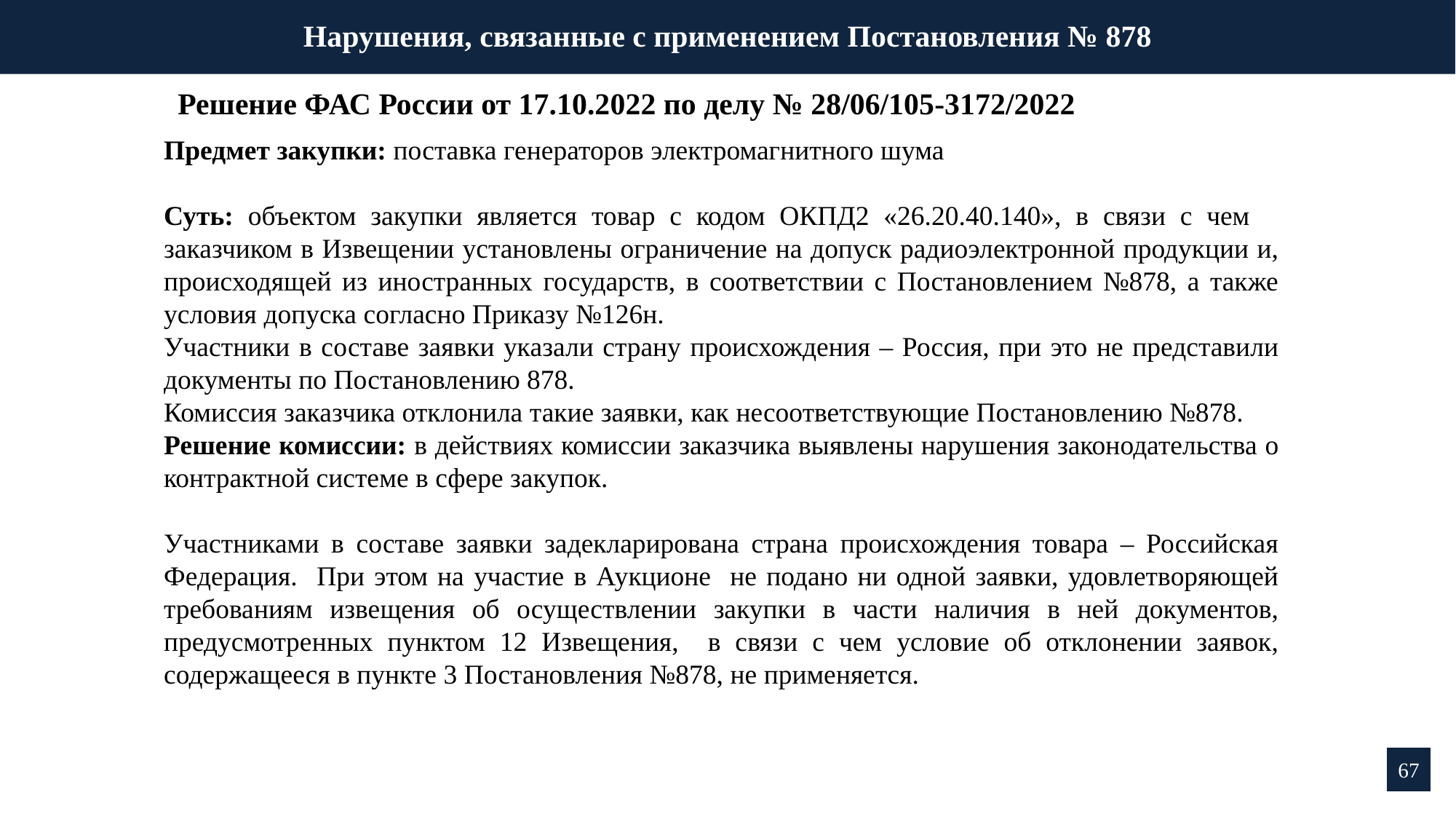

Нарушения, связанные с применением Постановления № 878
Решение ФАС России от 17.10.2022 по делу № 28/06/105-3172/2022
Предмет закупки: поставка генераторов электромагнитного шума

Суть: объектом закупки является товар с кодом ОКПД2 «26.20.40.140», в связи с чем   заказчиком в Извещении установлены ограничение на допуск радиоэлектронной продукции и, происходящей из иностранных государств, в соответствии с Постановлением №878, а также условия допуска согласно Приказу №126н.
Участники в составе заявки указали страну происхождения – Россия, при это не представили документы по Постановлению 878.
Комиссия заказчика отклонила такие заявки, как несоответствующие Постановлению №878.
Решение комиссии: в действиях комиссии заказчика выявлены нарушения законодательства о контрактной системе в сфере закупок.

Участниками в составе заявки задекларирована страна происхождения товара – Российская Федерация.  При этом на участие в Аукционе  не подано ни одной заявки, удовлетворяющей требованиям извещения об осуществлении закупки в части наличия в ней документов, предусмотренных пунктом 12 Извещения,  в связи с чем условие об отклонении заявок, содержащееся в пункте 3 Постановления №878, не применяется.

67